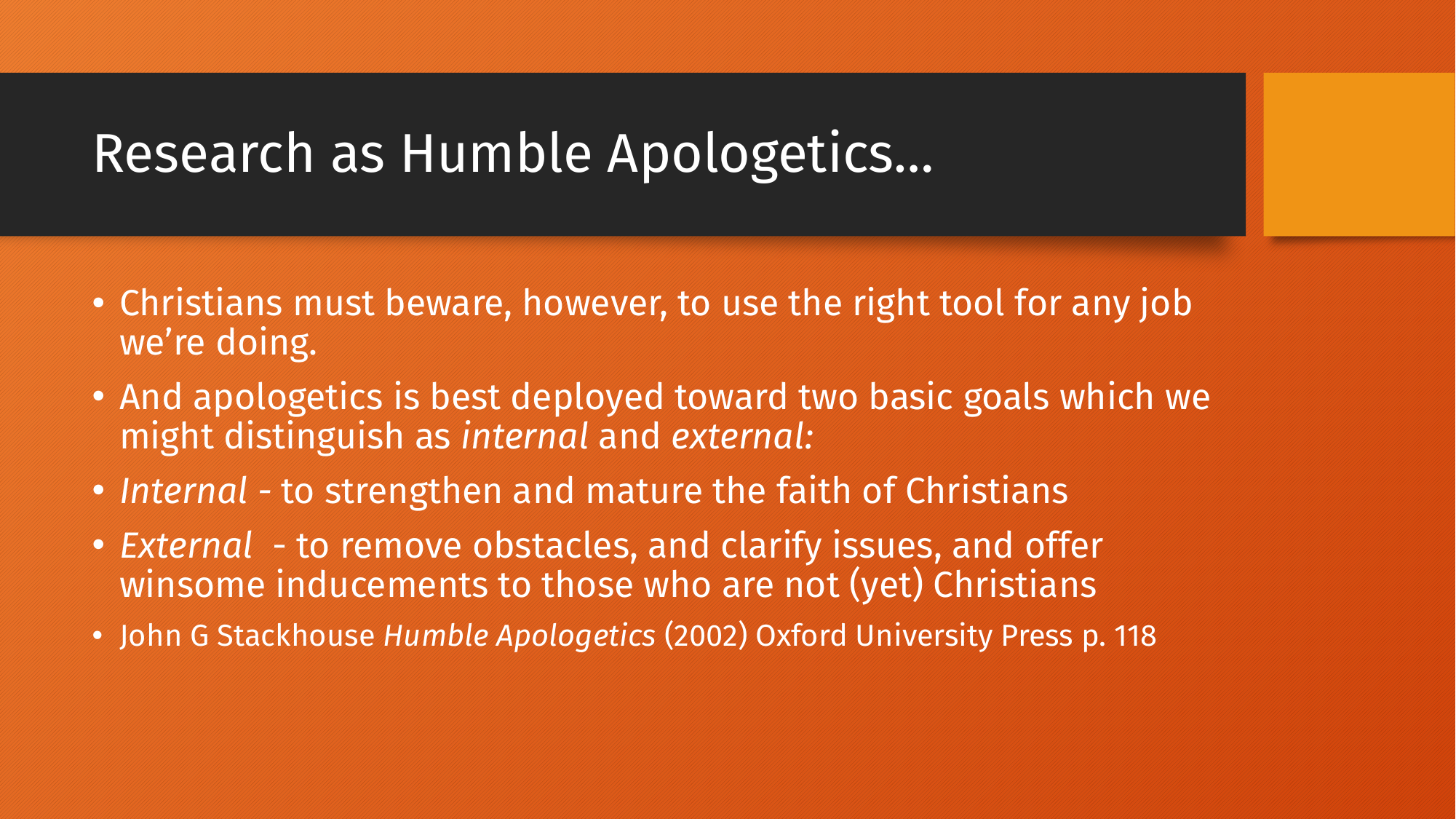

# Research as Humble Apologetics…
Christians must beware, however, to use the right tool for any job we’re doing.
And apologetics is best deployed toward two basic goals which we might distinguish as internal and external:
Internal - to strengthen and mature the faith of Christians
External  - to remove obstacles, and clarify issues, and offer winsome inducements to those who are not (yet) Christians
John G Stackhouse Humble Apologetics (2002) Oxford University Press p. 118